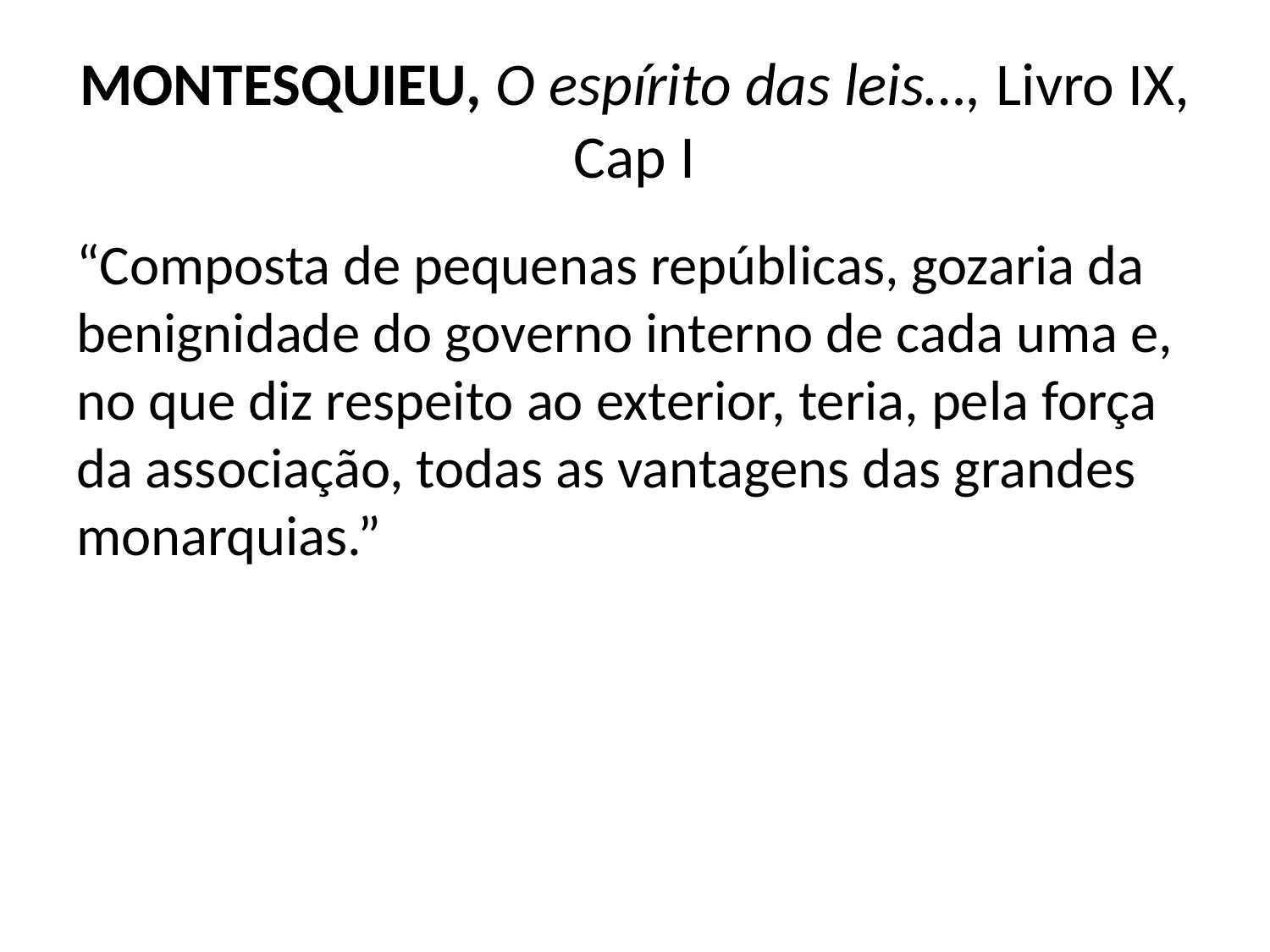

# MONTESQUIEU, O espírito das leis…, Livro IX, Cap I
“Composta de pequenas repúblicas, gozaria da benignidade do governo interno de cada uma e, no que diz respeito ao exterior, teria, pela força da associação, todas as vantagens das grandes monarquias.”